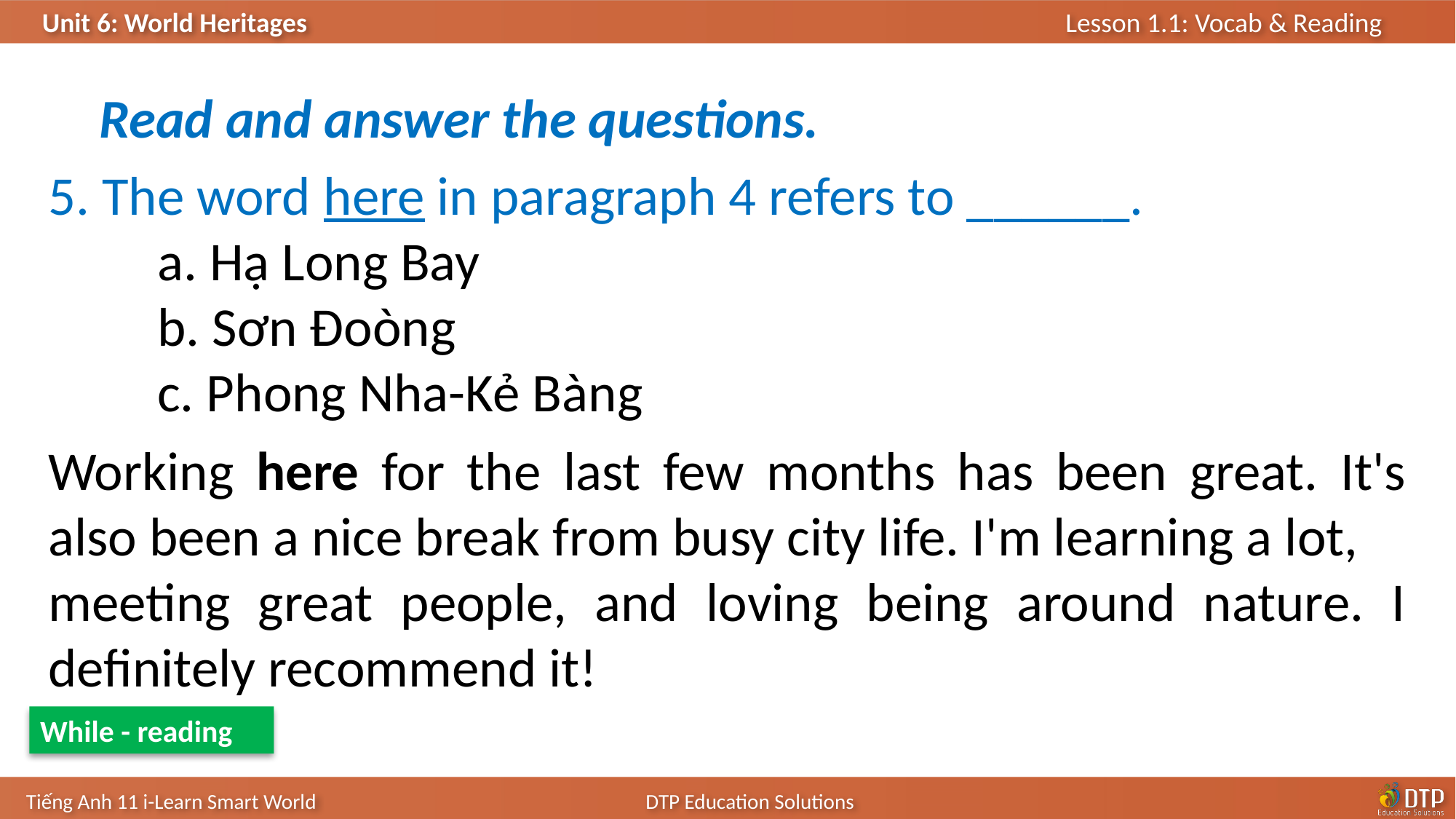

Read and answer the questions.
5. The word here in paragraph 4 refers to ______.
a. Hạ Long Bay
b. Sơn Đoòng
c. Phong Nha-Kẻ Bàng
Working here for the last few months has been great. It's also been a nice break from busy city life. I'm learning a lot,
meeting great people, and loving being around nature. I definitely recommend it!
While - reading